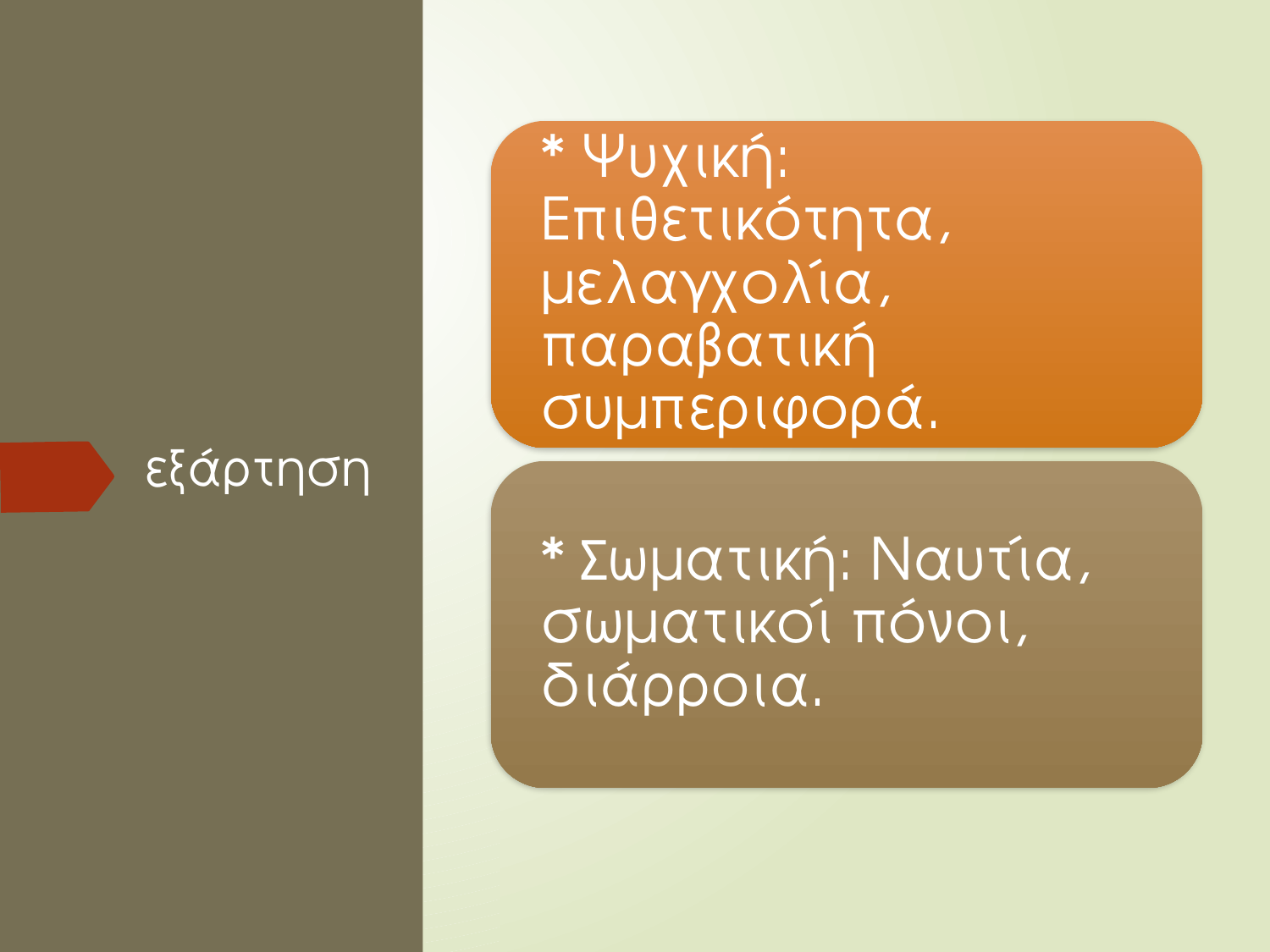

* Ψυχική: Επιθετικότητα, μελαγχολία, παραβατική συμπεριφορά.
* Σωματική: Ναυτία, σωματικοί πόνοι, διάρροια.
# εξάρτηση